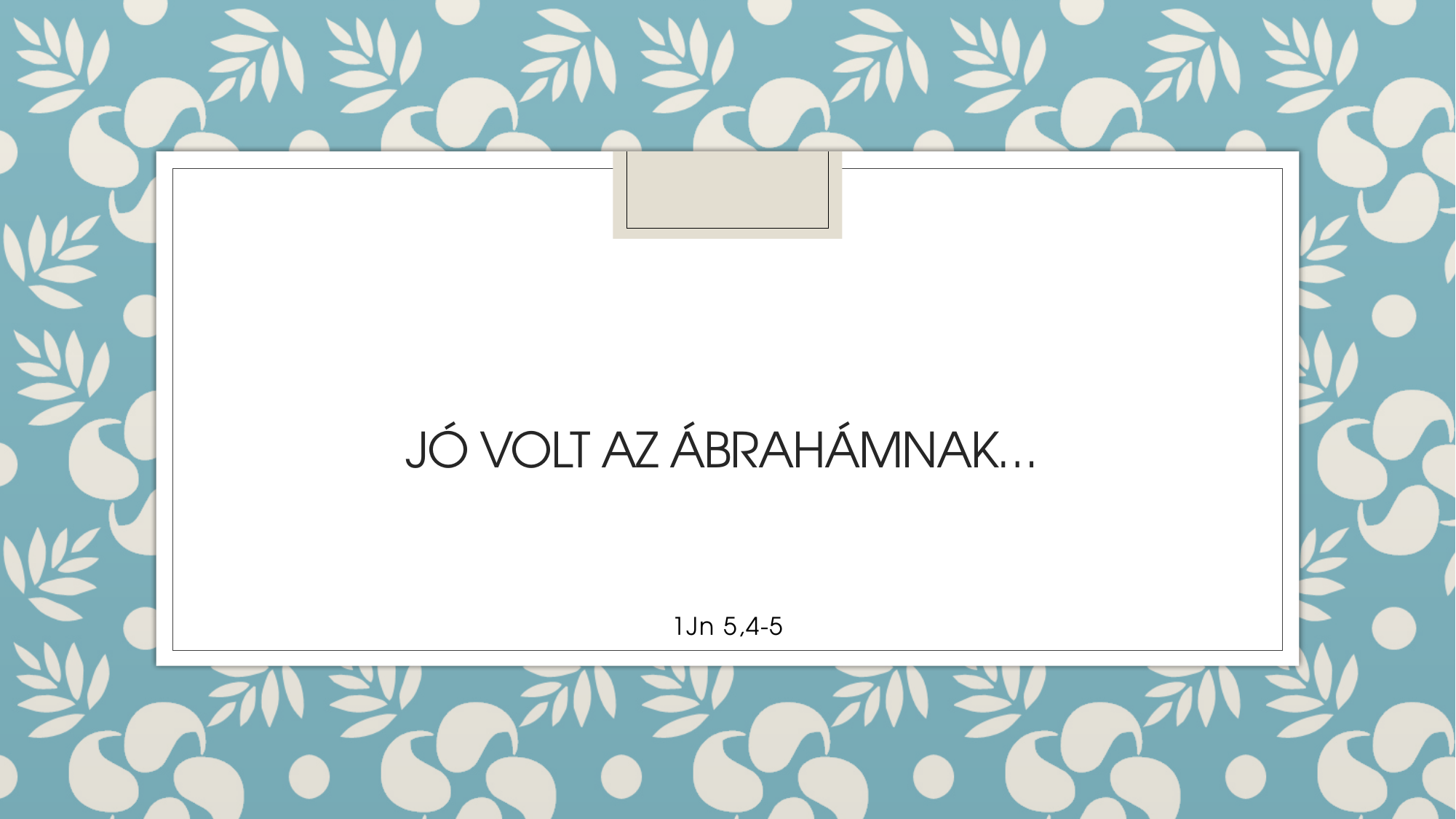

# Jó volt az ábrahámnak…

1Jn 5,4-5